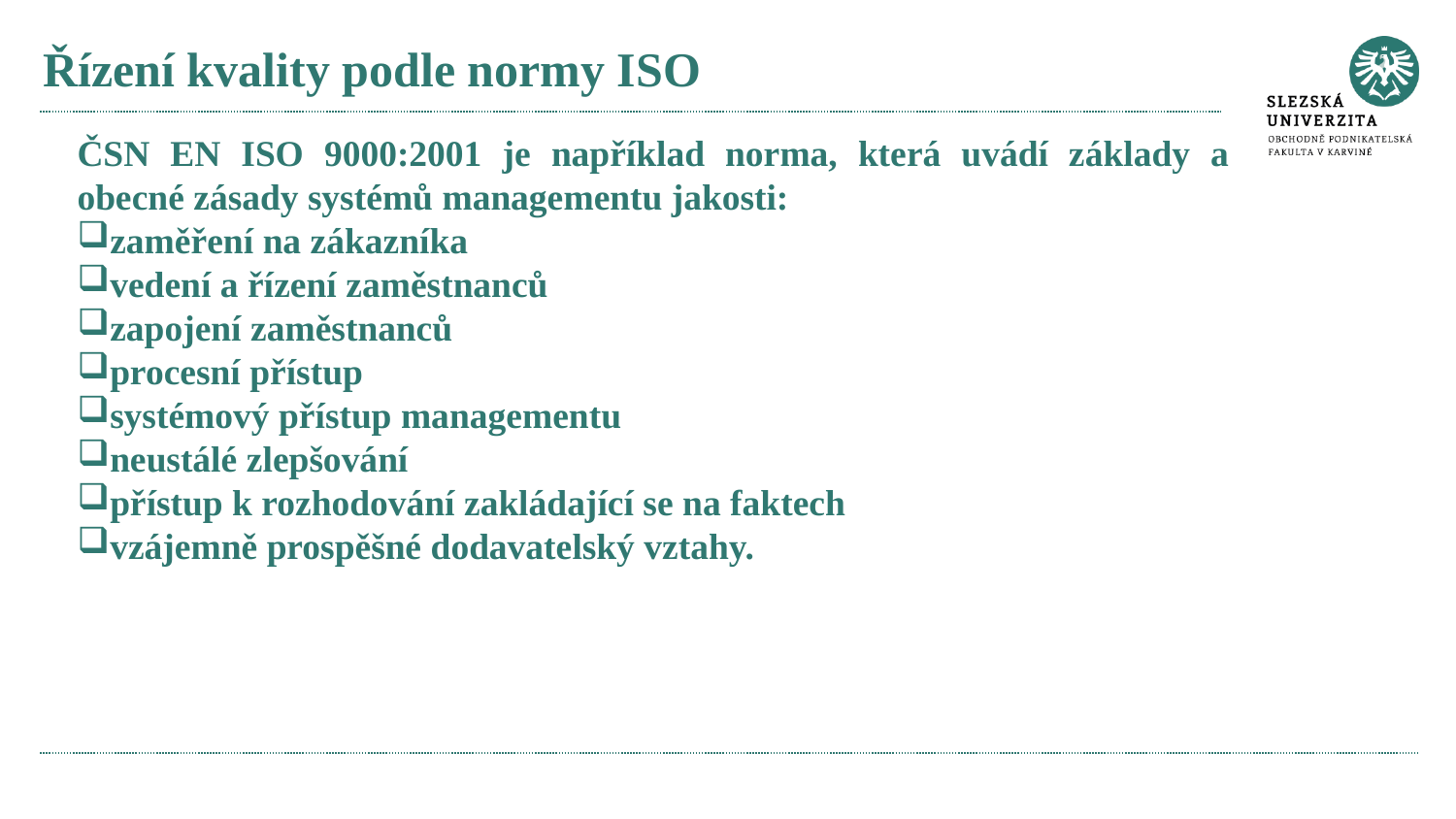

# Řízení kvality podle normy ISO
ČSN EN ISO 9000:2001 je například norma, která uvádí základy a obecné zásady systémů managementu jakosti:
zaměření na zákazníka
vedení a řízení zaměstnanců
zapojení zaměstnanců
procesní přístup
systémový přístup managementu
neustálé zlepšování
přístup k rozhodování zakládající se na faktech
vzájemně prospěšné dodavatelský vztahy.